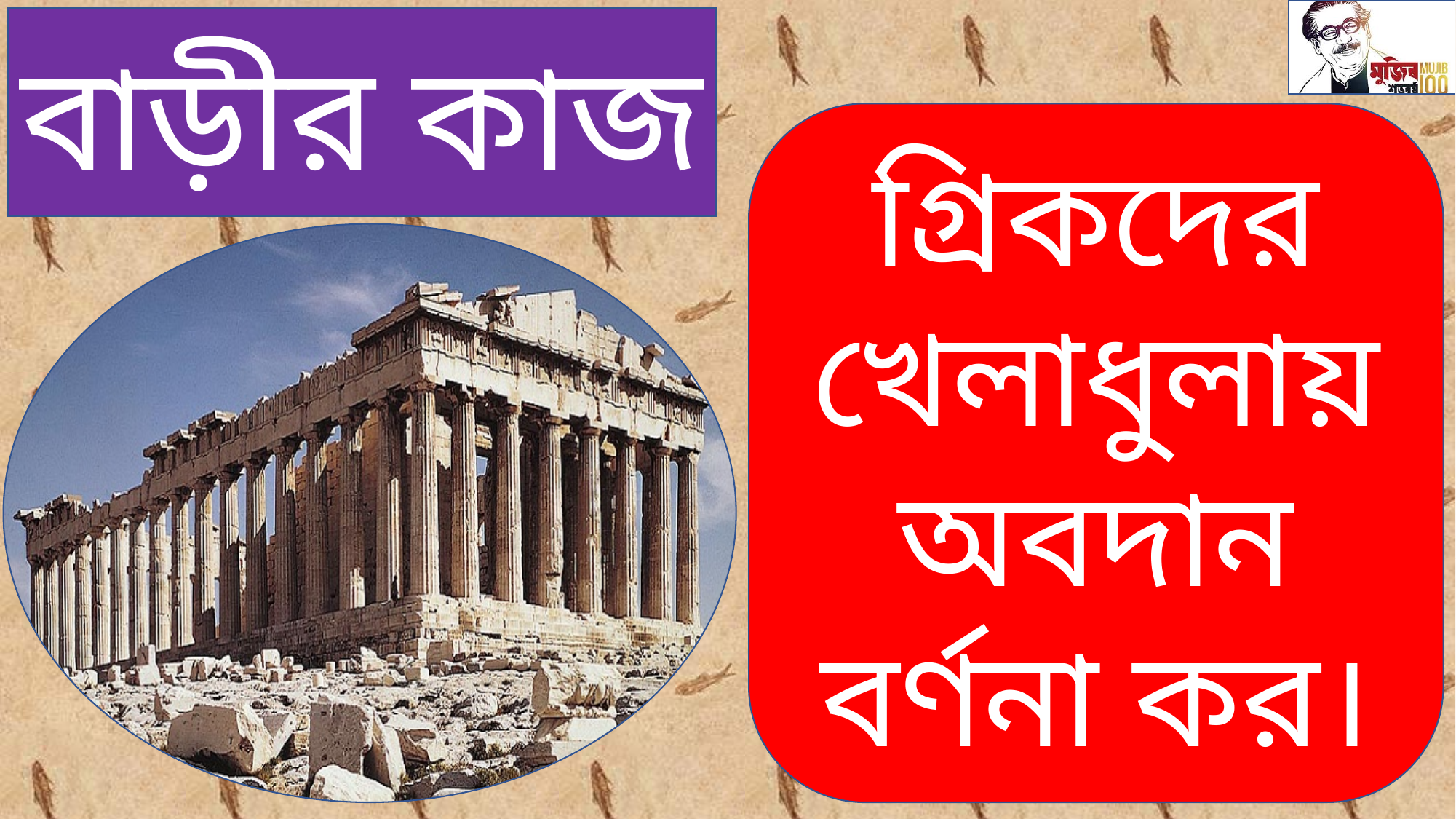

বাড়ীর কাজ
গ্রিকদের খেলাধুলায় অবদান বর্ণনা কর।